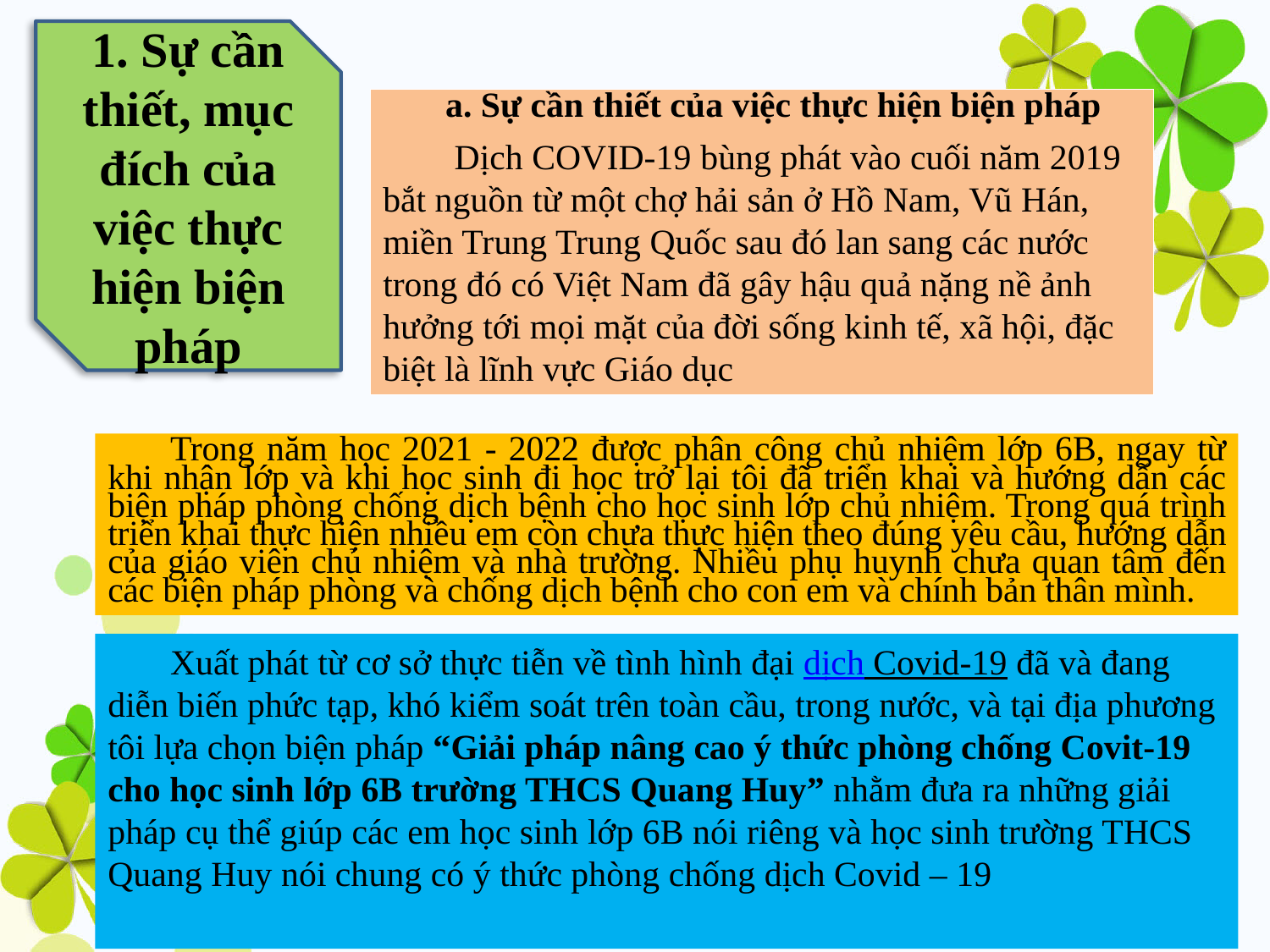

1. Sự cần thiết, mục đích của việc thực hiện biện pháp
a. Sự cần thiết của việc thực hiện biện pháp
 Dịch COVID-19 bùng phát vào cuối năm 2019 bắt nguồn từ một chợ hải sản ở Hồ Nam, Vũ Hán, miền Trung Trung Quốc sau đó lan sang các nước trong đó có Việt Nam đã gây hậu quả nặng nề ảnh hưởng tới mọi mặt của đời sống kinh tế, xã hội, đặc biệt là lĩnh vực Giáo dục
Trong năm học 2021 - 2022 được phân công chủ nhiệm lớp 6B, ngay từ khi nhận lớp và khi học sinh đi học trở lại tôi đã triển khai và hướng dẫn các biện pháp phòng chống dịch bệnh cho học sinh lớp chủ nhiệm. Trong quá trình triển khai thực hiện nhiều em còn chưa thực hiện theo đúng yêu cầu, hướng dẫn của giáo viên chủ nhiệm và nhà trường. Nhiều phụ huynh chưa quan tâm đến các biện pháp phòng và chống dịch bệnh cho con em và chính bản thân mình.
Xuất phát từ cơ sở thực tiễn về tình hình đại dịch Covid-19 đã và đang diễn biến phức tạp, khó kiểm soát trên toàn cầu, trong nước, và tại địa phương tôi lựa chọn biện pháp “Giải pháp nâng cao ý thức phòng chống Covit-19 cho học sinh lớp 6B trường THCS Quang Huy” nhằm đưa ra những giải pháp cụ thể giúp các em học sinh lớp 6B nói riêng và học sinh trường THCS Quang Huy nói chung có ý thức phòng chống dịch Covid – 19